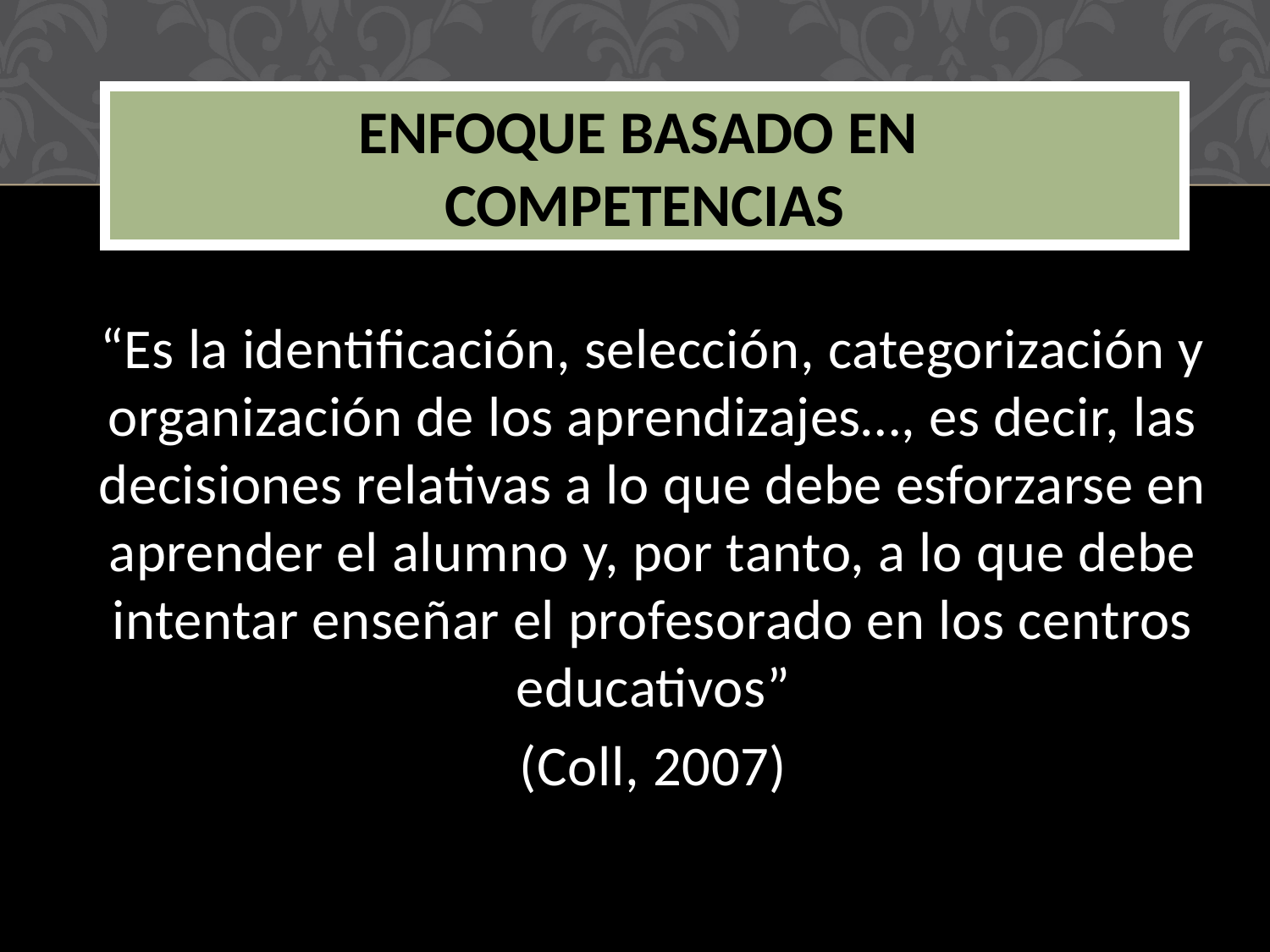

# Enfoque basado en Competencias
“Es la identificación, selección, categorización y organización de los aprendizajes…, es decir, las decisiones relativas a lo que debe esforzarse en aprender el alumno y, por tanto, a lo que debe intentar enseñar el profesorado en los centros educativos”
(Coll, 2007)